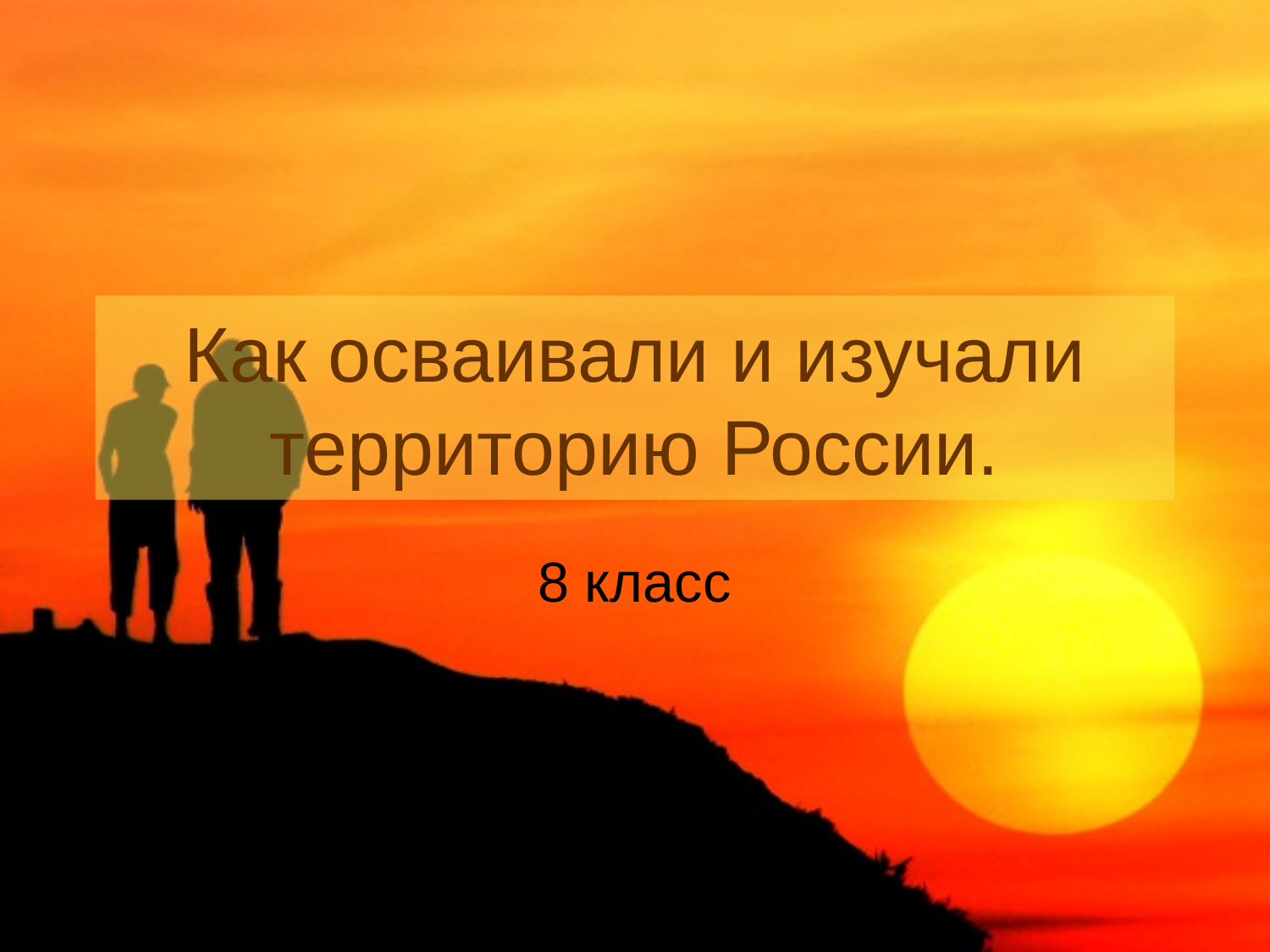

# Как осваивали и изучали территорию России.
8 класс